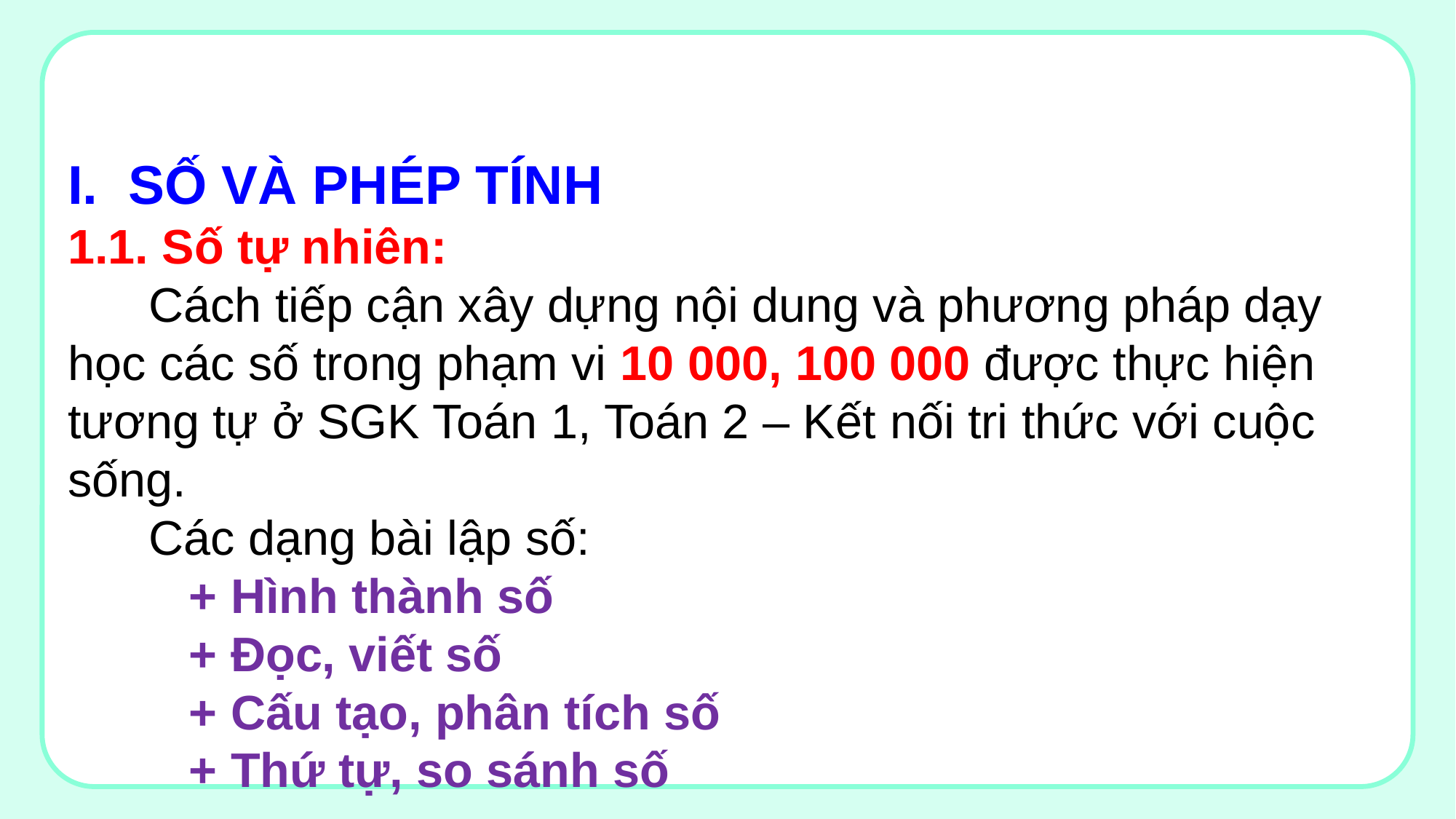

I.  SỐ VÀ PHÉP TÍNH
1.1. Số tự nhiên:
      Cách tiếp cận xây dựng nội dung và phương pháp dạy học các số trong phạm vi 10 000, 100 000 được thực hiện tương tự ở SGK Toán 1, Toán 2 – Kết nối tri thức với cuộc sống.
      Các dạng bài lập số:
         + Hình thành số
         + Đọc, viết số
         + Cấu tạo, phân tích số
         + Thứ tự, so sánh số